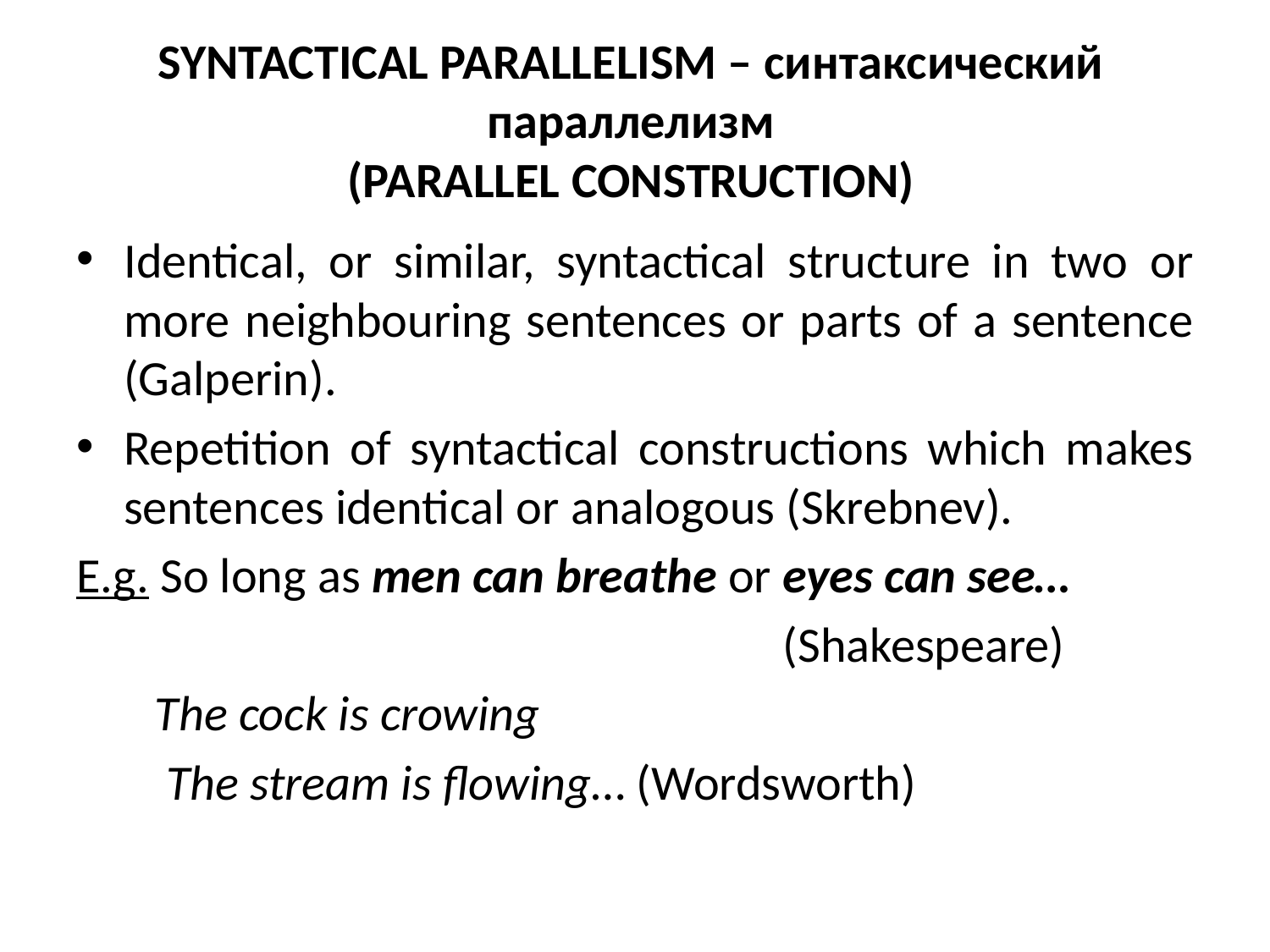

# SYNTACTICAL PARALLELISM – синтаксический параллелизм (PARALLEL CONSTRUCTION)
Identical, or similar, syntactical structure in two or more neighbouring sentences or parts of a sentence (Galperin).
Repetition of syntactical constructions which makes sentences identical or analogous (Skrebnev).
E.g. So long as men can breathe or eyes can see…
                                                               (Shakespeare)
       The cock is crowing
        The stream is flowing… (Wordsworth)